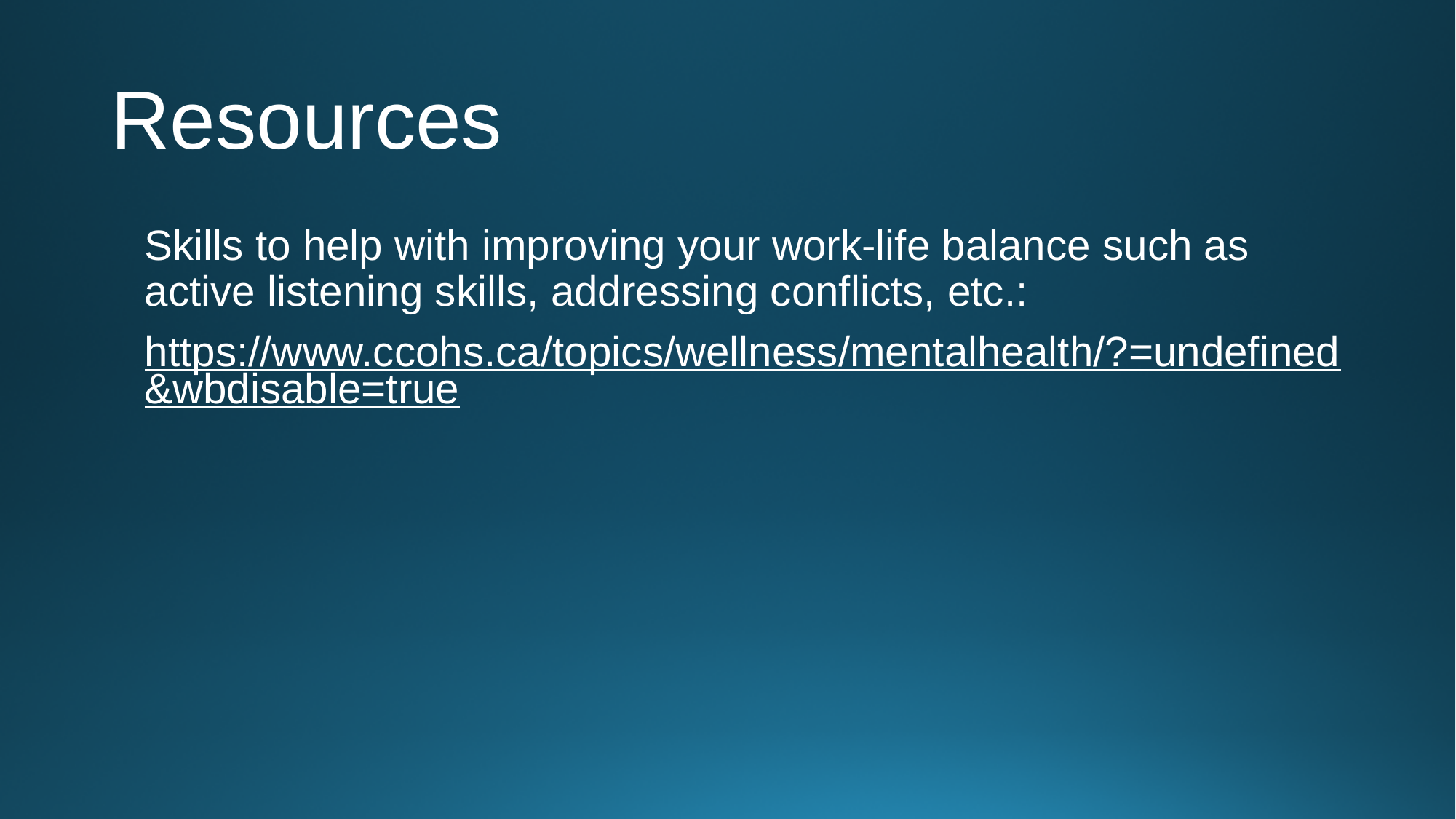

# Resources
Skills to help with improving your work-life balance such as active listening skills, addressing conflicts, etc.:
https://www.ccohs.ca/topics/wellness/mentalhealth/?=undefined&wbdisable=true